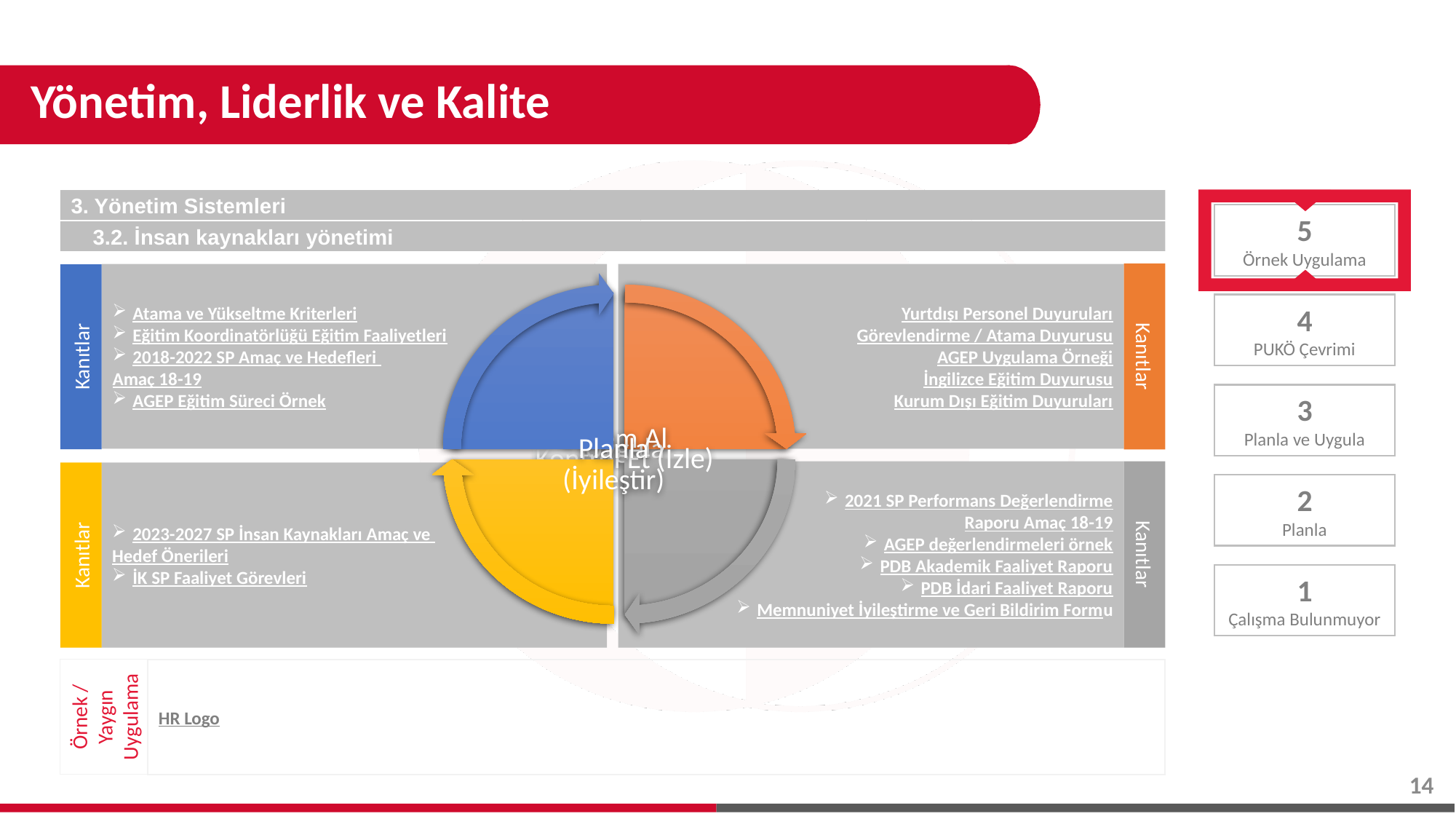

# Yönetim, Liderlik ve Kalite

3. Yönetim Sistemleri
3.2. İnsan kaynakları yönetimi
Uygula
Kontrol Et (İzle)
Önlem Al
(İyileştir)
Planla
Kanıtlar
Yurtdışı Personel Duyuruları
Görevlendirme / Atama Duyurusu
AGEP Uygulama Örneği
İngilizce Eğitim Duyurusu
Kurum Dışı Eğitim Duyuruları
Atama ve Yükseltme Kriterleri
Eğitim Koordinatörlüğü Eğitim Faaliyetleri
2018-2022 SP Amaç ve Hedefleri
Amaç 18-19
AGEP Eğitim Süreci Örnek
Kanıtlar
2021 SP Performans Değerlendirme
Raporu Amaç 18-19
AGEP değerlendirmeleri örnek
PDB Akademik Faaliyet Raporu
PDB İdari Faaliyet Raporu
Memnuniyet İyileştirme ve Geri Bildirim Formu
Kanıtlar
Kanıtlar
2023-2027 SP İnsan Kaynakları Amaç ve
Hedef Önerileri
İK SP Faaliyet Görevleri
5
Örnek Uygulama
4
PUKÖ Çevrimi
3
Planla ve Uygula
2
Planla
1
Çalışma Bulunmuyor
Örnek / Yaygın Uygulama
HR Logo
14